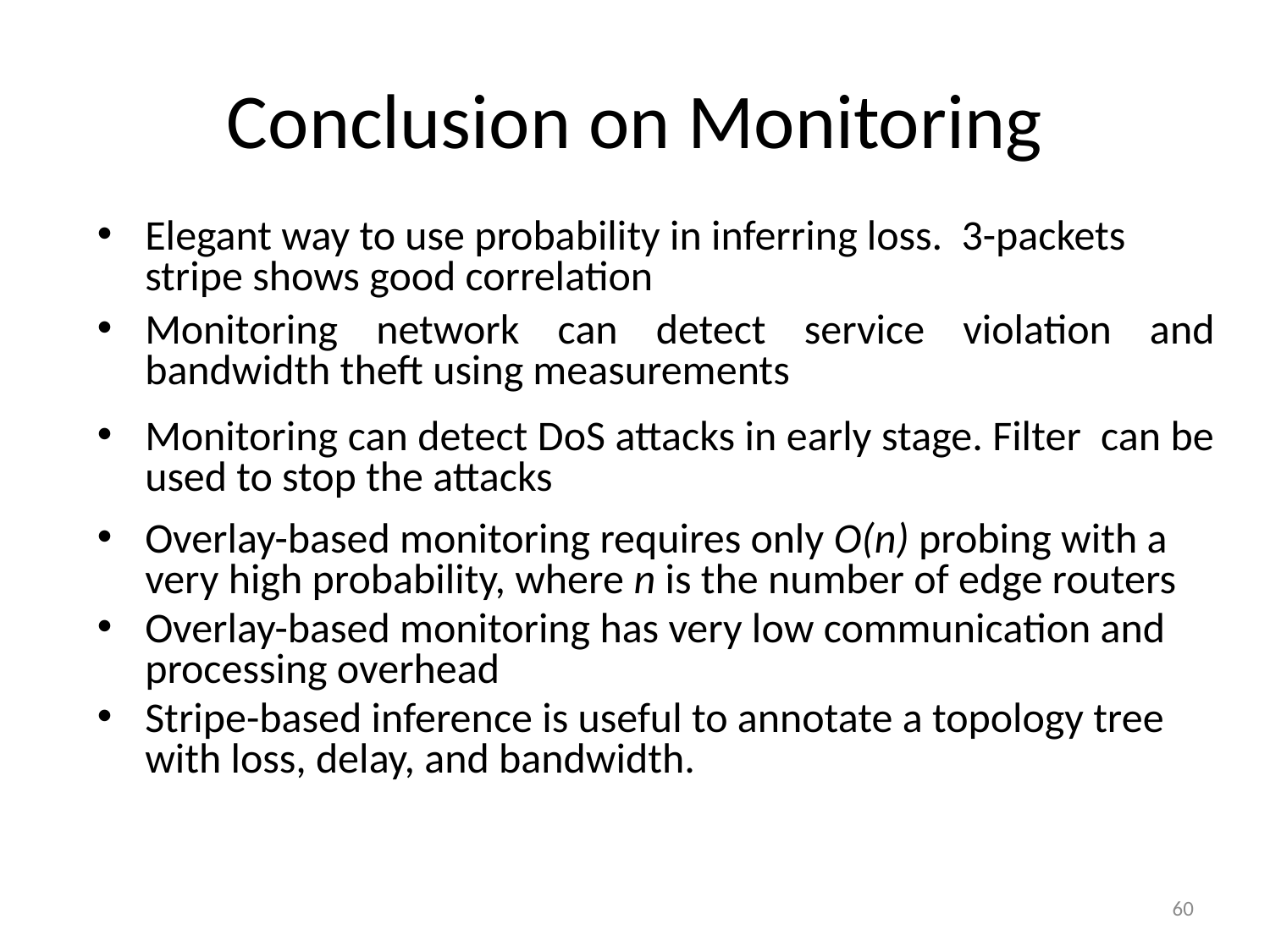

# Conclusion on Monitoring
Elegant way to use probability in inferring loss.  3-packets stripe shows good correlation
Monitoring network can detect service violation and bandwidth theft using measurements
Monitoring can detect DoS attacks in early stage. Filter  can be used to stop the attacks
Overlay-based monitoring requires only O(n) probing with a very high probability, where n is the number of edge routers
Overlay-based monitoring has very low communication and processing overhead
Stripe-based inference is useful to annotate a topology tree with loss, delay, and bandwidth.
60